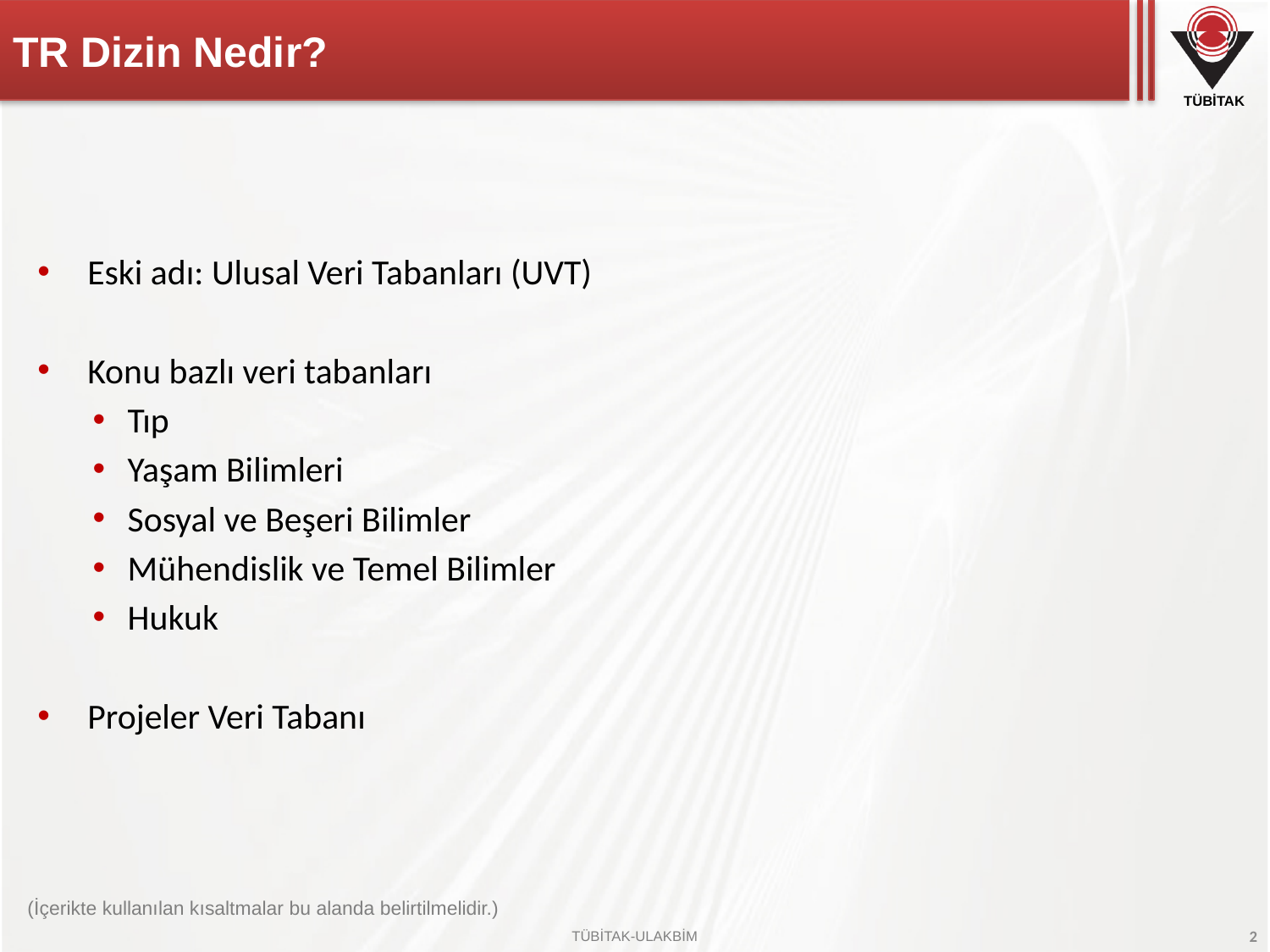

# TR Dizin Nedir?

Eski adı: Ulusal Veri Tabanları (UVT)

Konu bazlı veri tabanları
Tıp
Yaşam Bilimleri
Sosyal ve Beşeri Bilimler
Mühendislik ve Temel Bilimler
Hukuk

Projeler Veri Tabanı

(İçerikte kullanılan kısaltmalar bu alanda belirtilmelidir.)